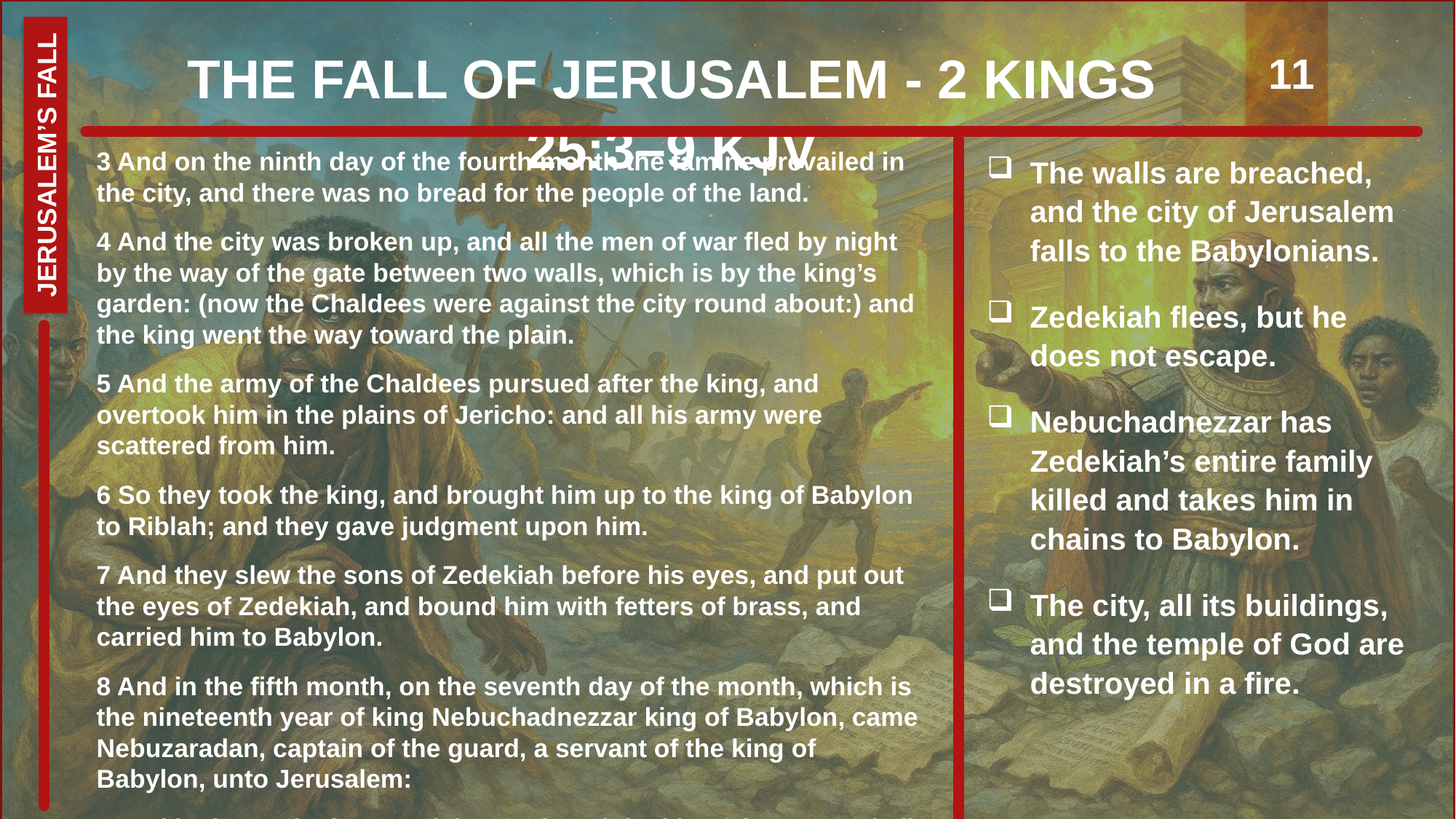

# The Fall of Jerusalem - 2 Kings 25:3–9 KJV
11
3 And on the ninth day of the fourth month the famine prevailed in the city, and there was no bread for the people of the land.
4 And the city was broken up, and all the men of war fled by night by the way of the gate between two walls, which is by the king’s garden: (now the Chaldees were against the city round about:) and the king went the way toward the plain.
5 And the army of the Chaldees pursued after the king, and overtook him in the plains of Jericho: and all his army were scattered from him.
6 So they took the king, and brought him up to the king of Babylon to Riblah; and they gave judgment upon him.
7 And they slew the sons of Zedekiah before his eyes, and put out the eyes of Zedekiah, and bound him with fetters of brass, and carried him to Babylon.
8 And in the fifth month, on the seventh day of the month, which is the nineteenth year of king Nebuchadnezzar king of Babylon, came Nebuzaradan, captain of the guard, a servant of the king of Babylon, unto Jerusalem:
9 And he burnt the house of the Lord, and the king’s house, and all the houses of Jerusalem, and every great man’s house burnt he with fire.
JERUSALEM’S FALL
The walls are breached, and the city of Jerusalem falls to the Babylonians.
Zedekiah flees, but he does not escape.
Nebuchadnezzar has Zedekiah’s entire family killed and takes him in chains to Babylon.
The city, all its buildings, and the temple of God are destroyed in a fire.